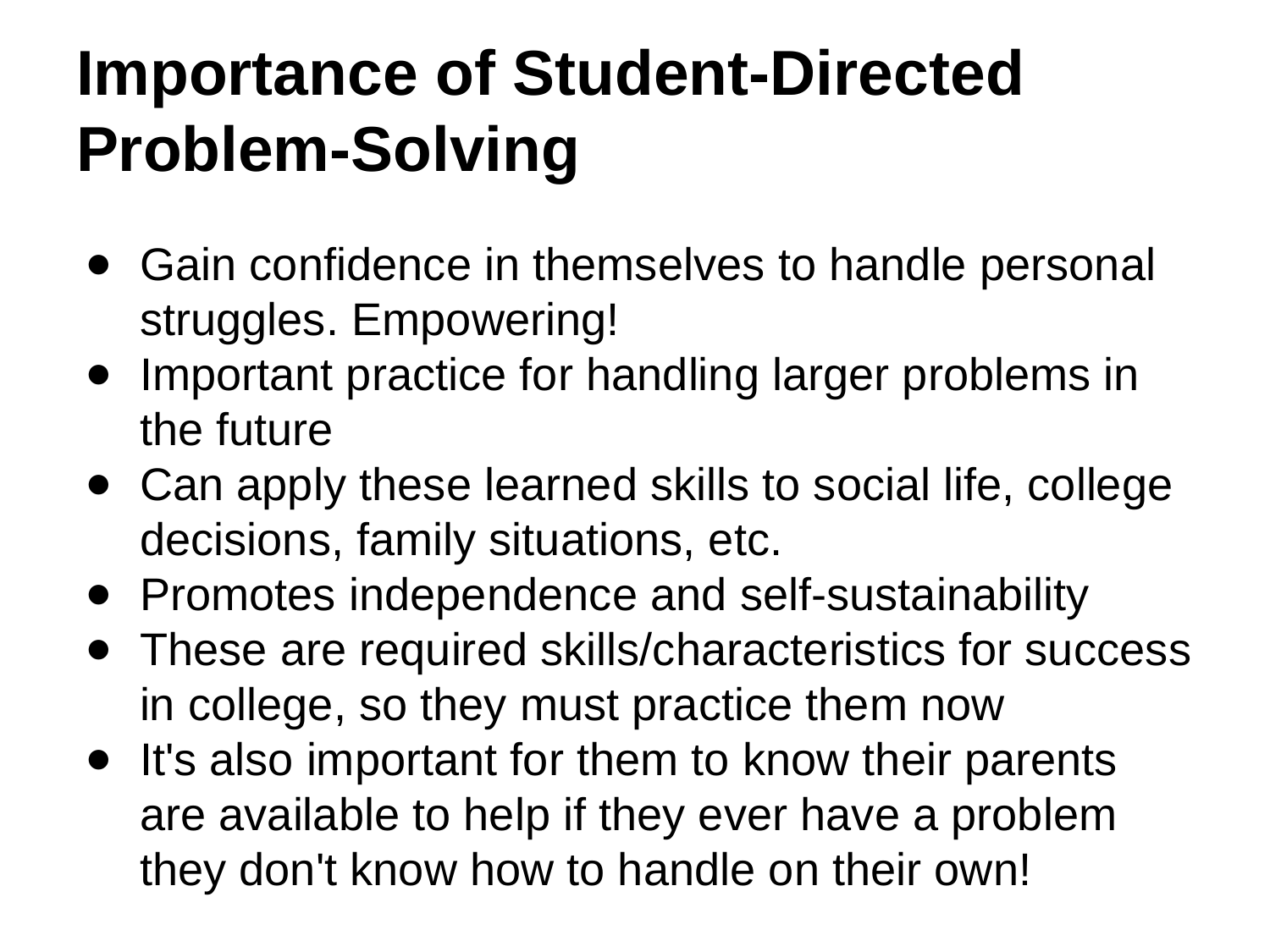

# Importance of Student-Directed Problem-Solving
Gain confidence in themselves to handle personal struggles. Empowering!
Important practice for handling larger problems in the future
Can apply these learned skills to social life, college decisions, family situations, etc.
Promotes independence and self-sustainability
These are required skills/characteristics for success in college, so they must practice them now
It's also important for them to know their parents are available to help if they ever have a problem they don't know how to handle on their own!